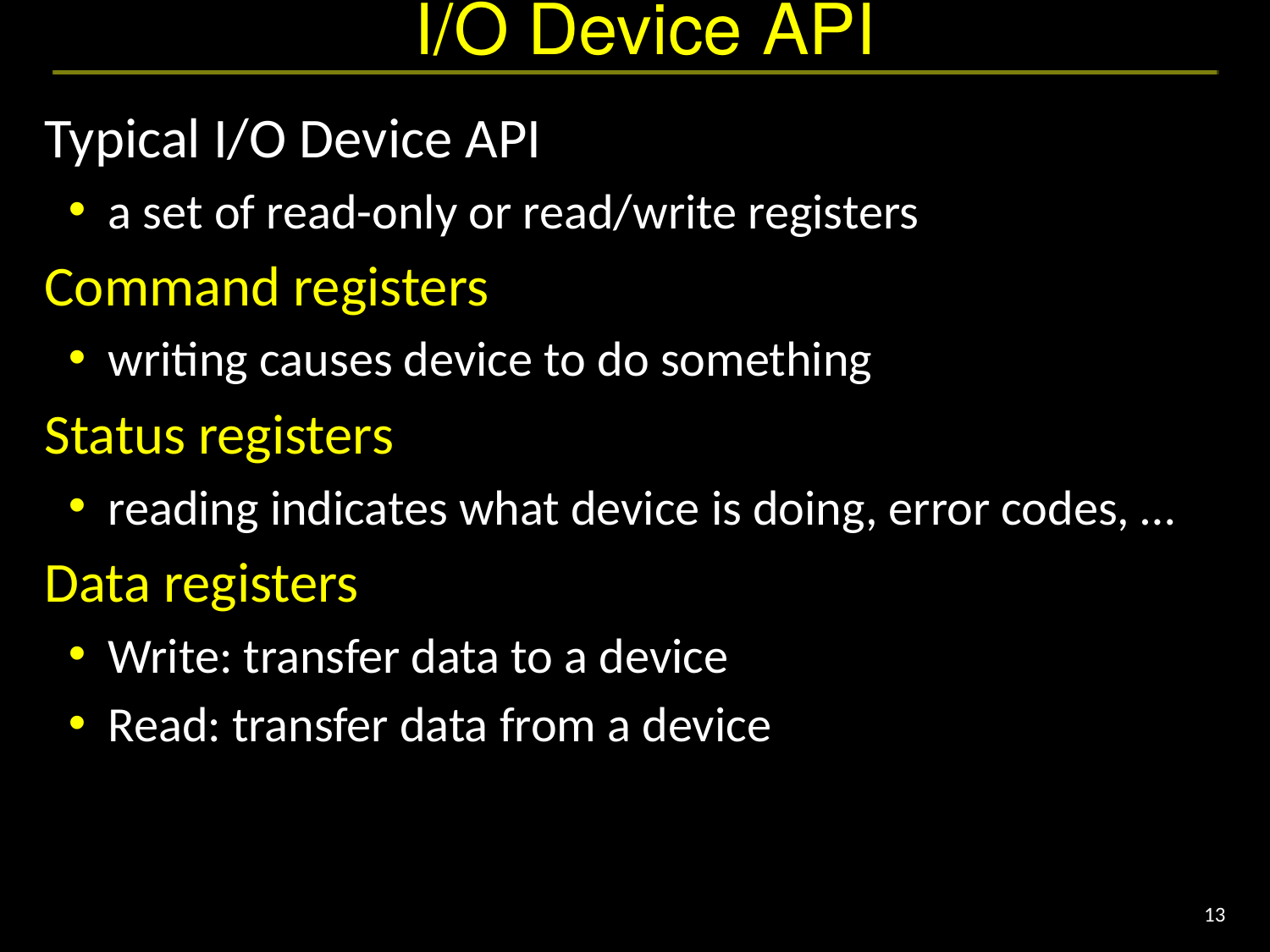

# I/O Device API
Typical I/O Device API
a set of read-only or read/write registers
Command registers
writing causes device to do something
Status registers
reading indicates what device is doing, error codes, …
Data registers
Write: transfer data to a device
Read: transfer data from a device